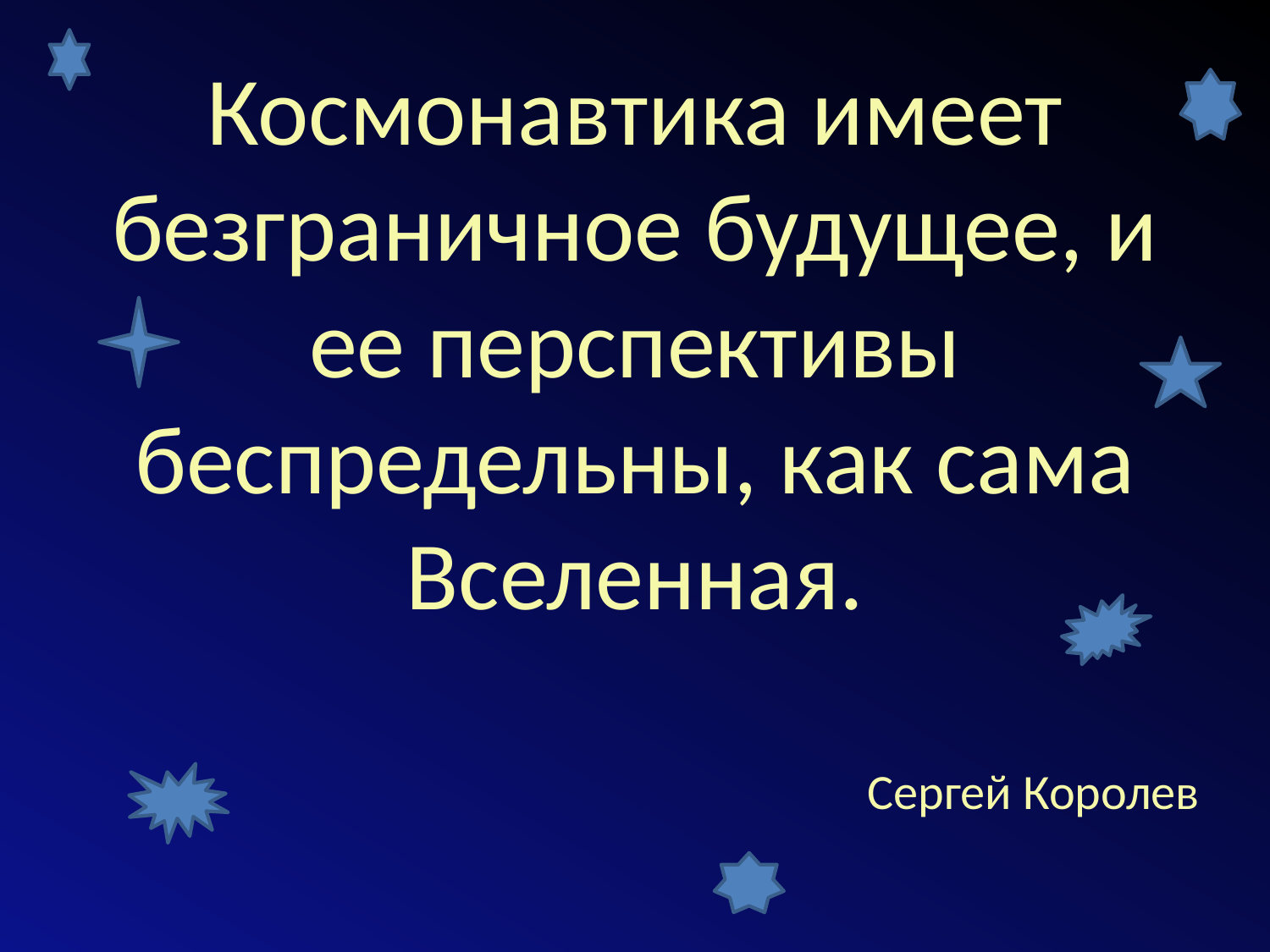

# Космонавтика имеет безграничное будущее, и ее перспективы беспредельны, как сама Вселенная.

Сергей Королев